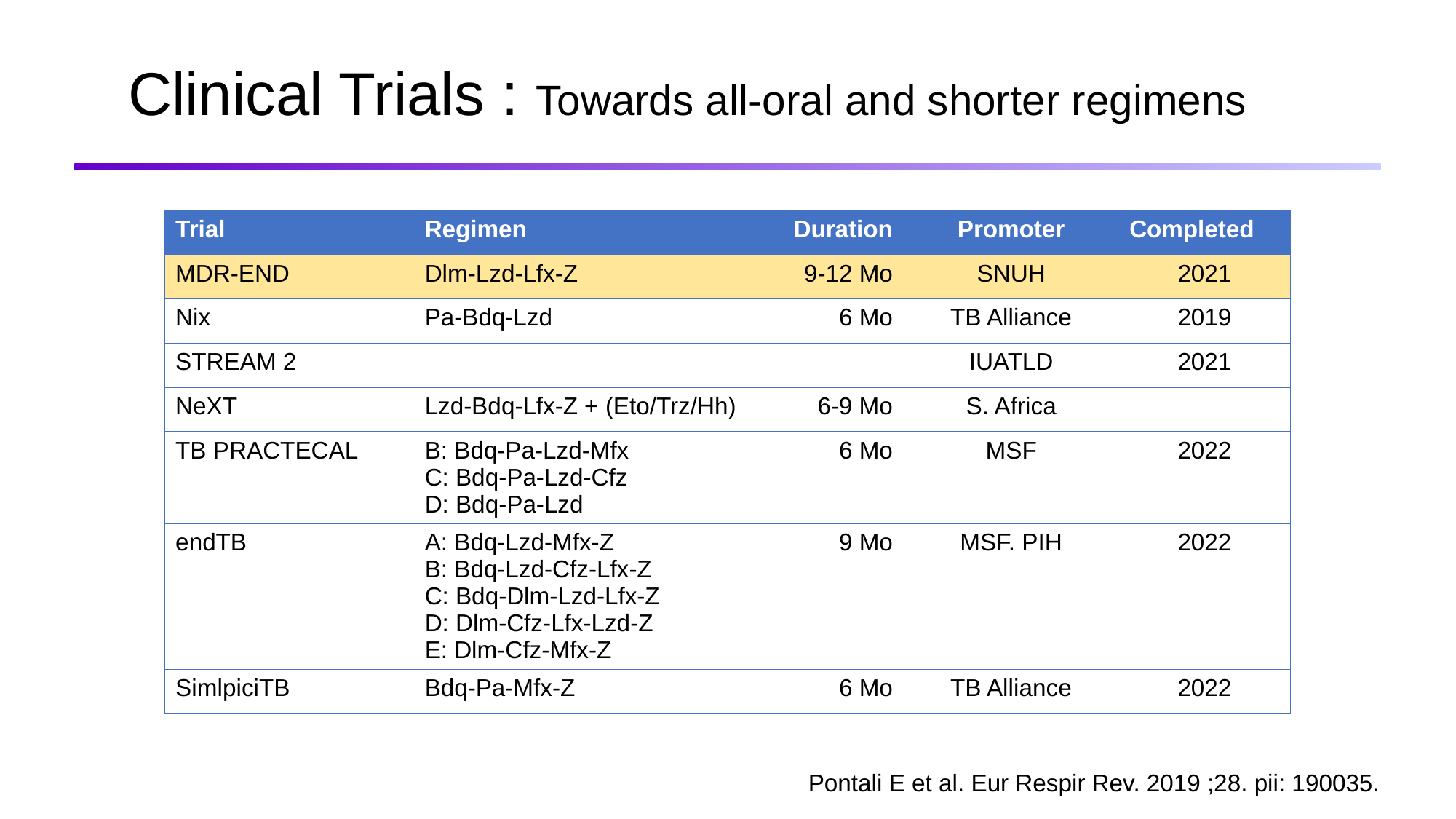

Clinical Trials : Towards all-oral and shorter regimens

| Trial | Regimen | Duration | Promoter | Completed |
| --- | --- | --- | --- | --- |
| MDR-END | Dlm-Lzd-Lfx-Z | 9-12 Mo | SNUH | 2021 |
| Nix | Pa-Bdq-Lzd | 6 Mo | TB Alliance | 2019 |
| STREAM 2 |  |  | IUATLD | 2021 |
| NeXT | Lzd-Bdq-Lfx-Z + (Eto/Trz/Hh) | 6-9 Mo | S. Africa |  |
| TB PRACTECAL | B: Bdq-Pa-Lzd-Mfx C: Bdq-Pa-Lzd-Cfz D: Bdq-Pa-Lzd | 6 Mo | MSF | 2022 |
| endTB | A: Bdq-Lzd-Mfx-Z B: Bdq-Lzd-Cfz-Lfx-Z C: Bdq-Dlm-Lzd-Lfx-Z D: Dlm-Cfz-Lfx-Lzd-Z E: Dlm-Cfz-Mfx-Z | 9 Mo | MSF. PIH | 2022 |
| SimlpiciTB | Bdq-Pa-Mfx-Z | 6 Mo | TB Alliance | 2022 |
Pontali E et al. Eur Respir Rev. 2019 ;28. pii: 190035.